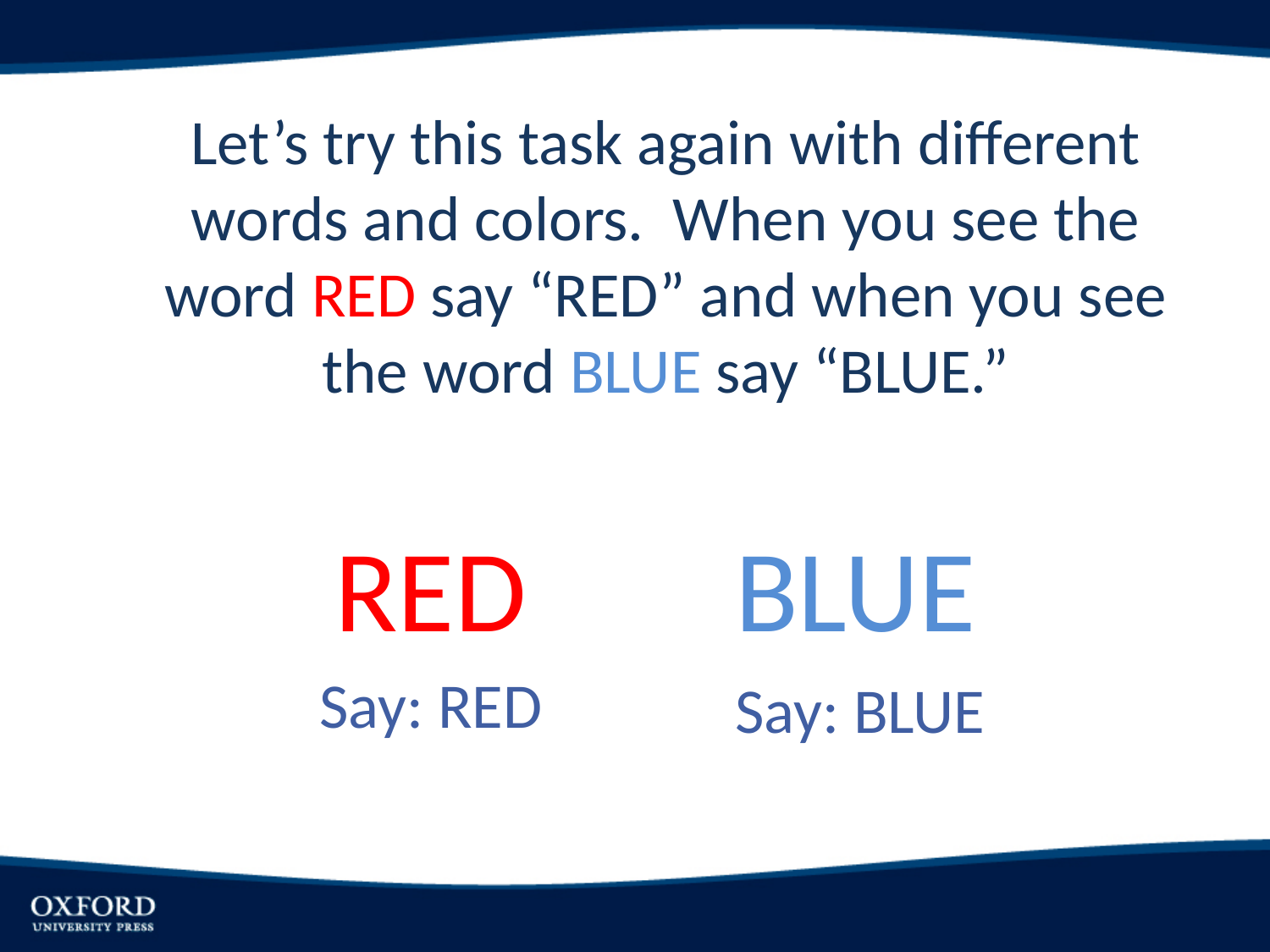

# Let’s try this task again with different words and colors.  When you see the word RED say “RED” and when you see the word BLUE say “BLUE.”

RED
BLUE
Say: RED
Say: BLUE